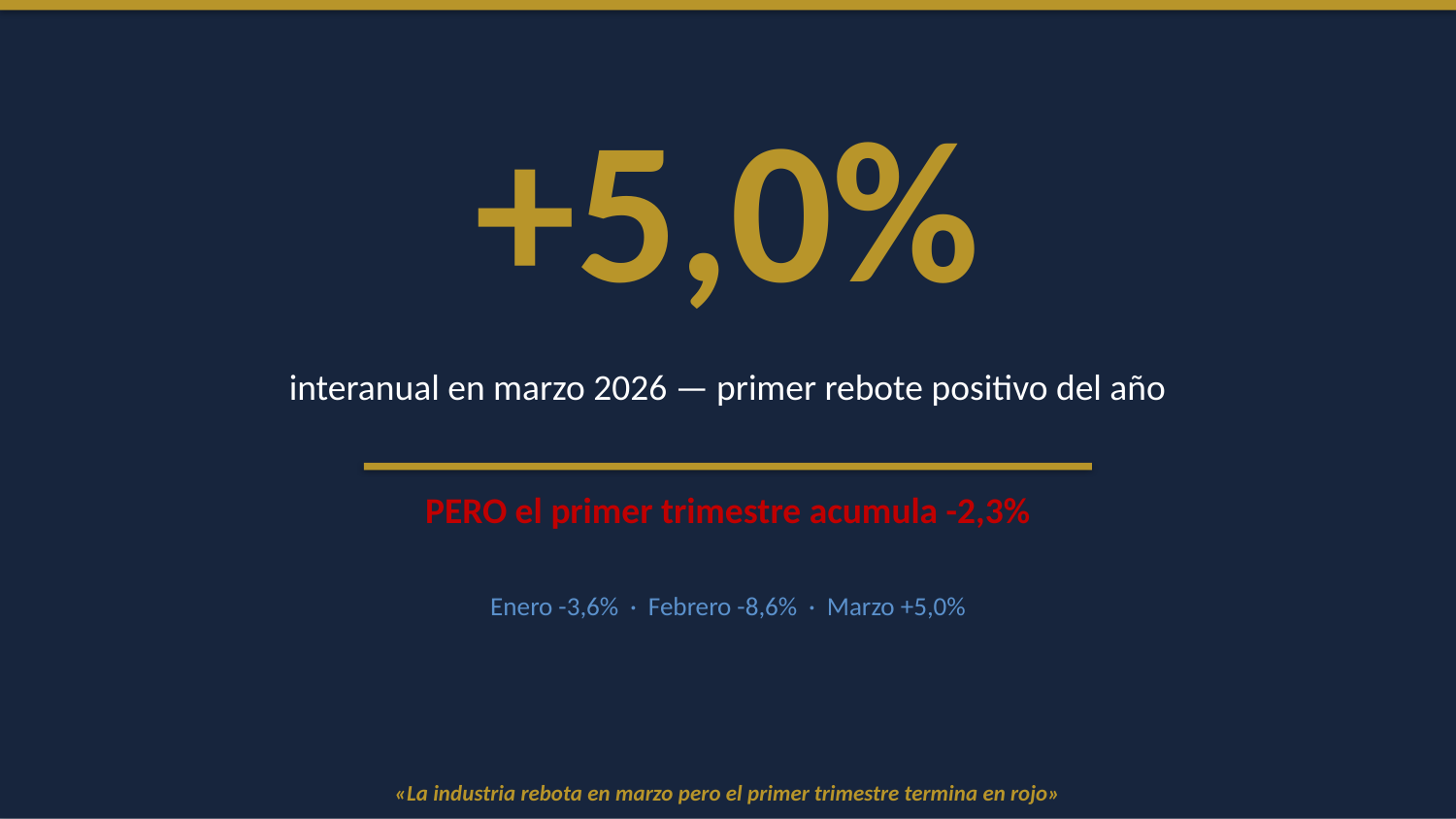

+5,0%
interanual en marzo 2026 — primer rebote positivo del año

PERO el primer trimestre acumula -2,3%
Enero -3,6%  ·  Febrero -8,6%  ·  Marzo +5,0%
«La industria rebota en marzo pero el primer trimestre termina en rojo»